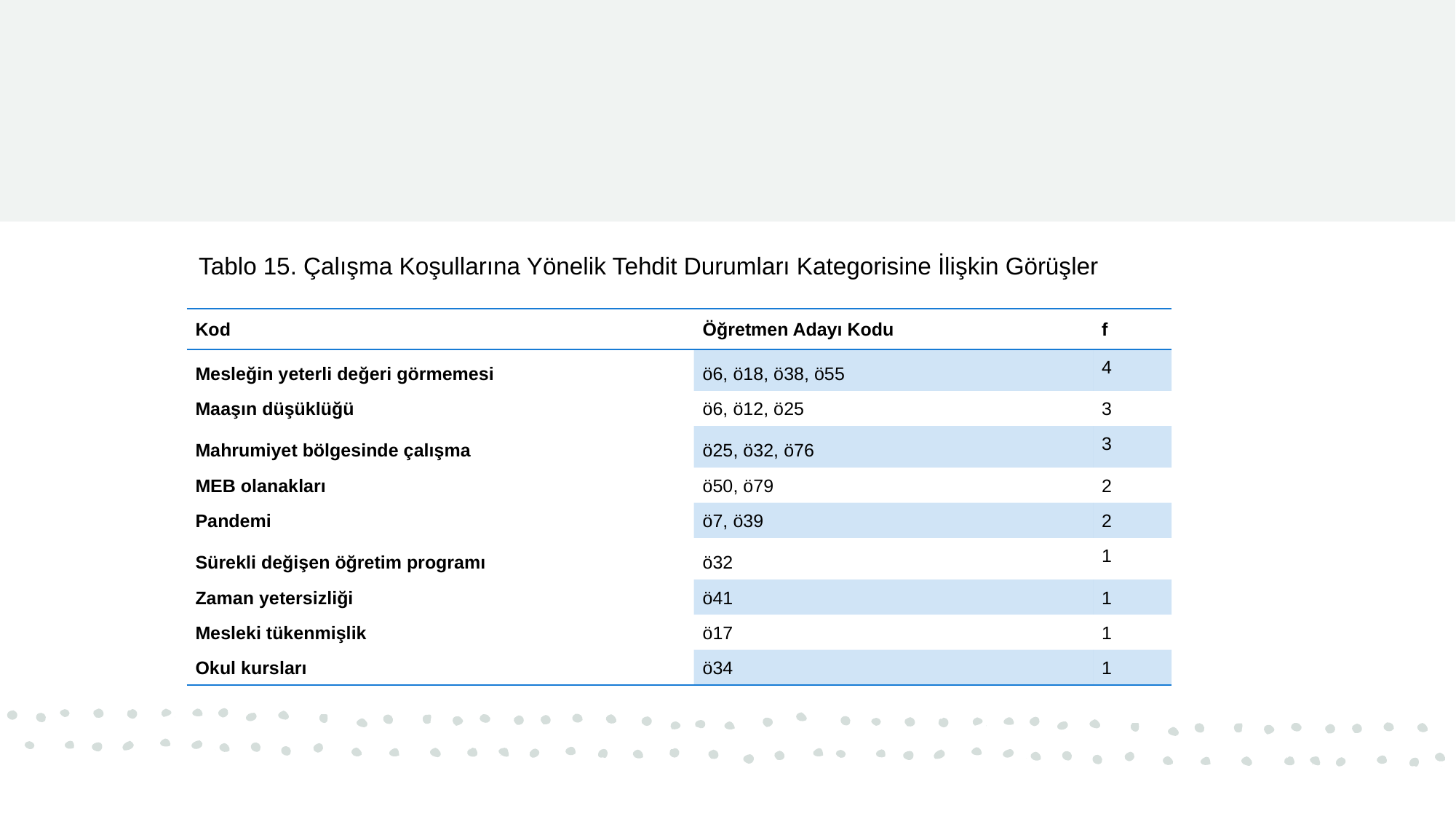

Tablo 15. Çalışma Koşullarına Yönelik Tehdit Durumları Kategorisine İlişkin Görüşler
| Kod | Öğretmen Adayı Kodu | f |
| --- | --- | --- |
| Mesleğin yeterli değeri görmemesi | ö6, ö18, ö38, ö55 | 4 |
| Maaşın düşüklüğü | ö6, ö12, ö25 | 3 |
| Mahrumiyet bölgesinde çalışma | ö25, ö32, ö76 | 3 |
| MEB olanakları | ö50, ö79 | 2 |
| Pandemi | ö7, ö39 | 2 |
| Sürekli değişen öğretim programı | ö32 | 1 |
| Zaman yetersizliği | ö41 | 1 |
| Mesleki tükenmişlik | ö17 | 1 |
| Okul kursları | ö34 | 1 |